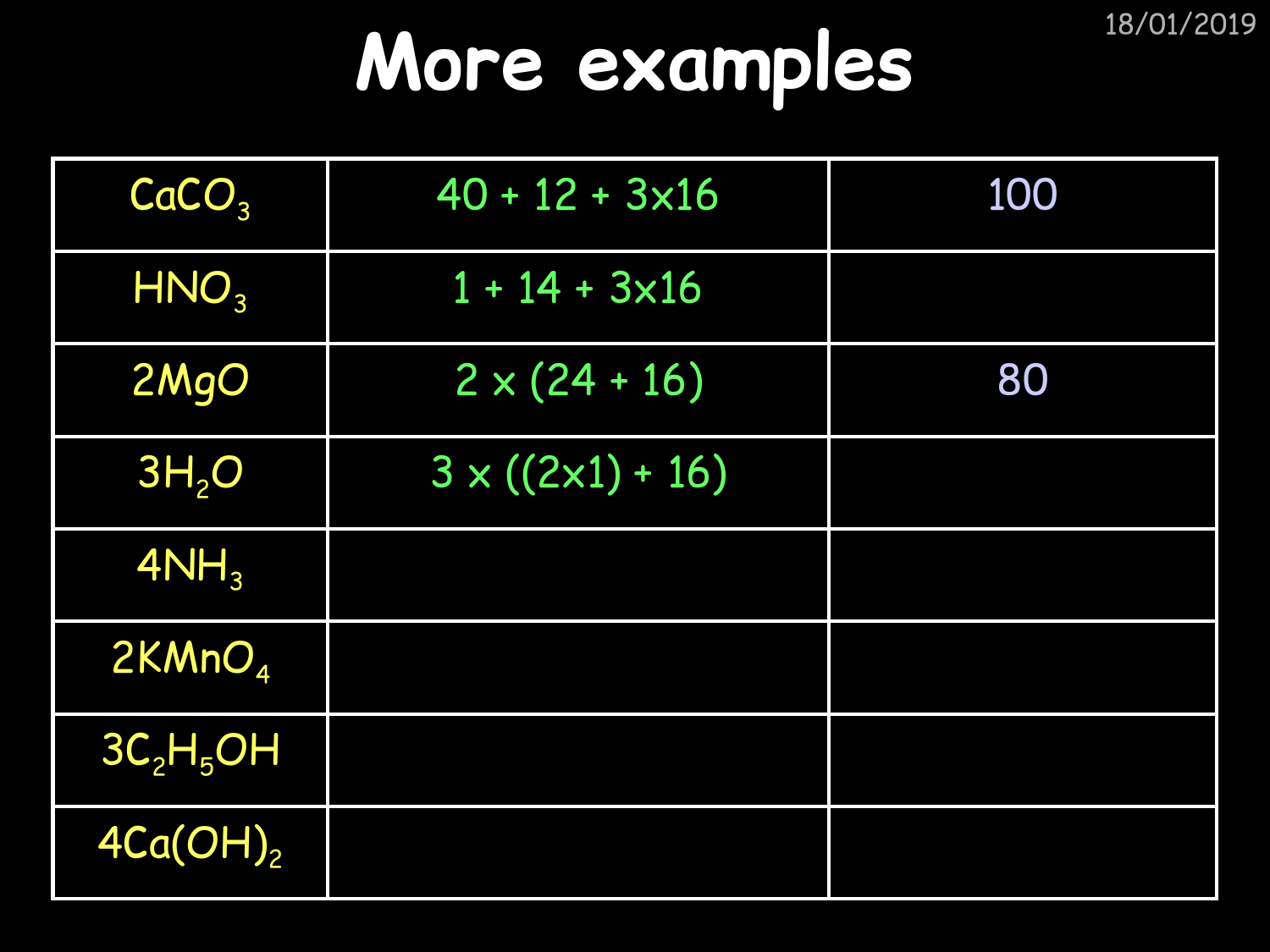

# More examples
18/01/2019
| CaCO3 | 40 + 12 + 3x16 | 100 |
| --- | --- | --- |
| HNO3 | 1 + 14 + 3x16 |  |
| 2MgO | 2 x (24 + 16) | 80 |
| 3H2O | 3 x ((2x1) + 16) |  |
| 4NH3 |  |  |
| 2KMnO4 |  |  |
| 3C2H5OH |  |  |
| 4Ca(OH)2 |  |  |